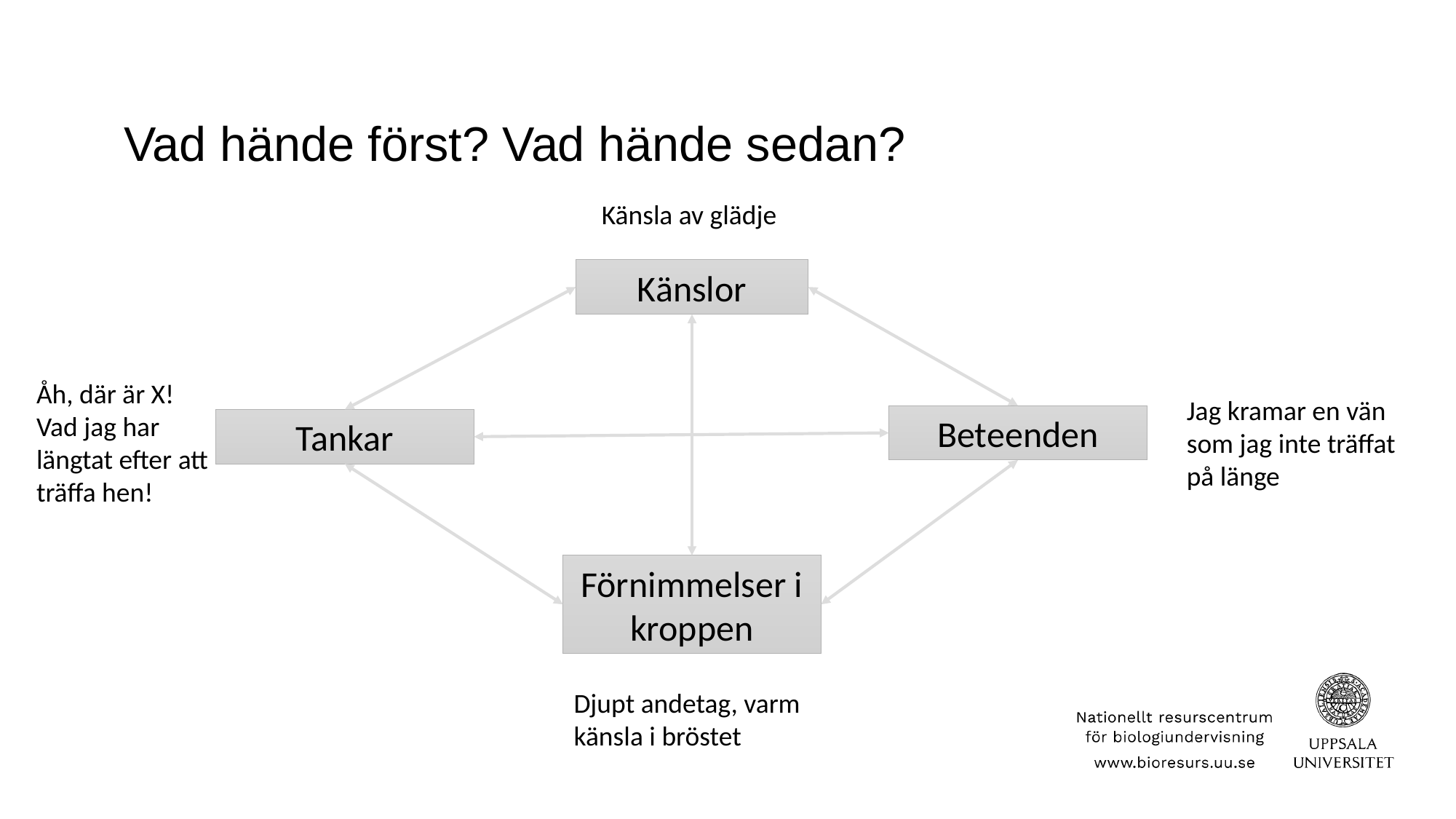

# Vad hände först? Vad hände sedan?
Känsla av glädje
Känslor
Åh, där är X!
Vad jag har längtat efter att träffa hen!
Jag kramar en vän som jag inte träffat på länge
Beteenden
Tankar
Förnimmelser i kroppen
Djupt andetag, varm känsla i bröstet